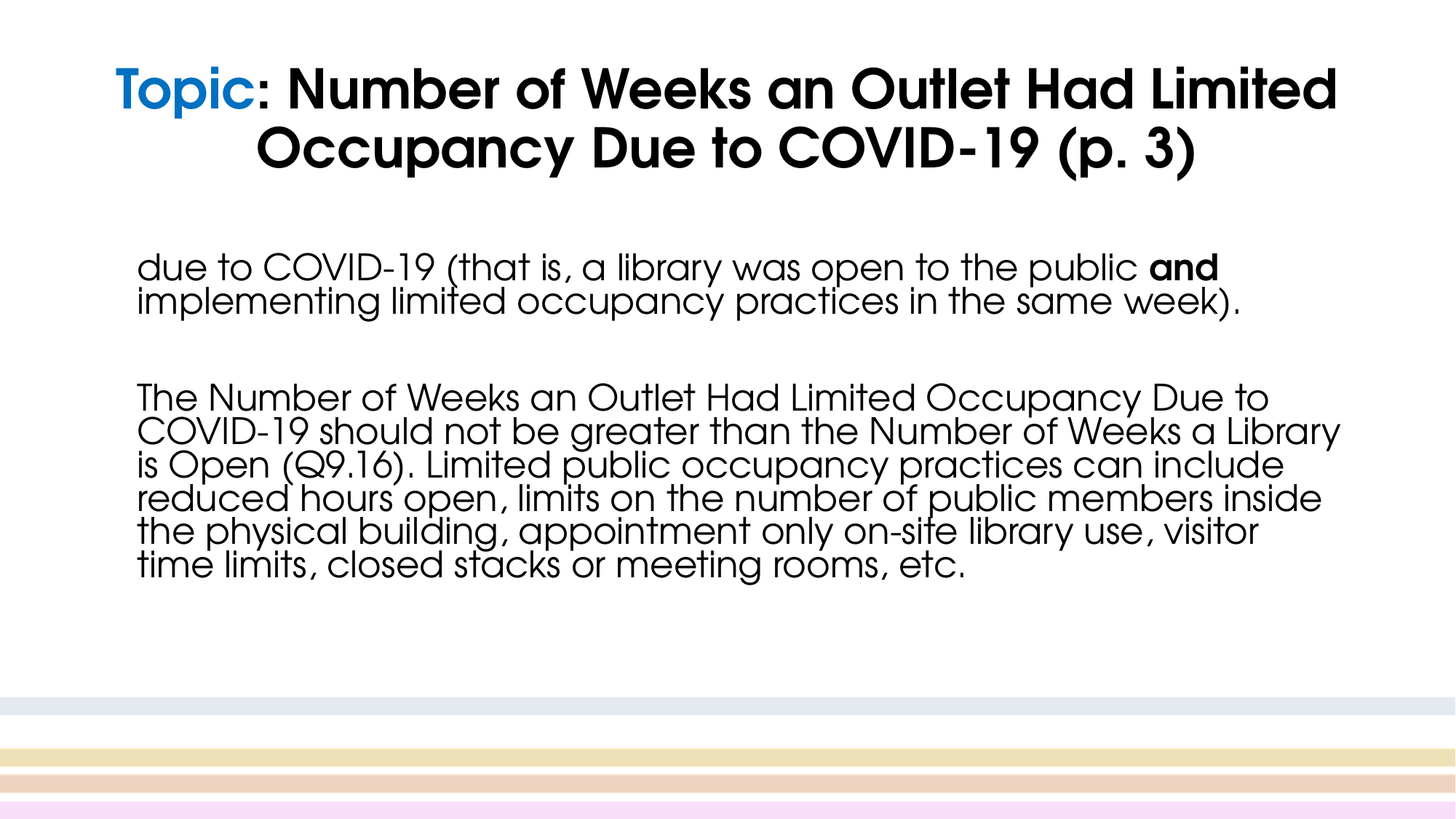

# Topic: Number of Weeks an Outlet Had Limited Occupancy Due to COVID-19 (p. 3)

due to COVID-19 (that is, a library was open to the public and implementing limited occupancy practices in the same week).

The Number of Weeks an Outlet Had Limited Occupancy Due to COVID-19 should not be greater than the Number of Weeks a Library is Open (Q9.16). Limited public occupancy practices can include reduced hours open, limits on the number of public members inside the physical building, appointment only on-site library use, visitor time limits, closed stacks or meeting rooms, etc.